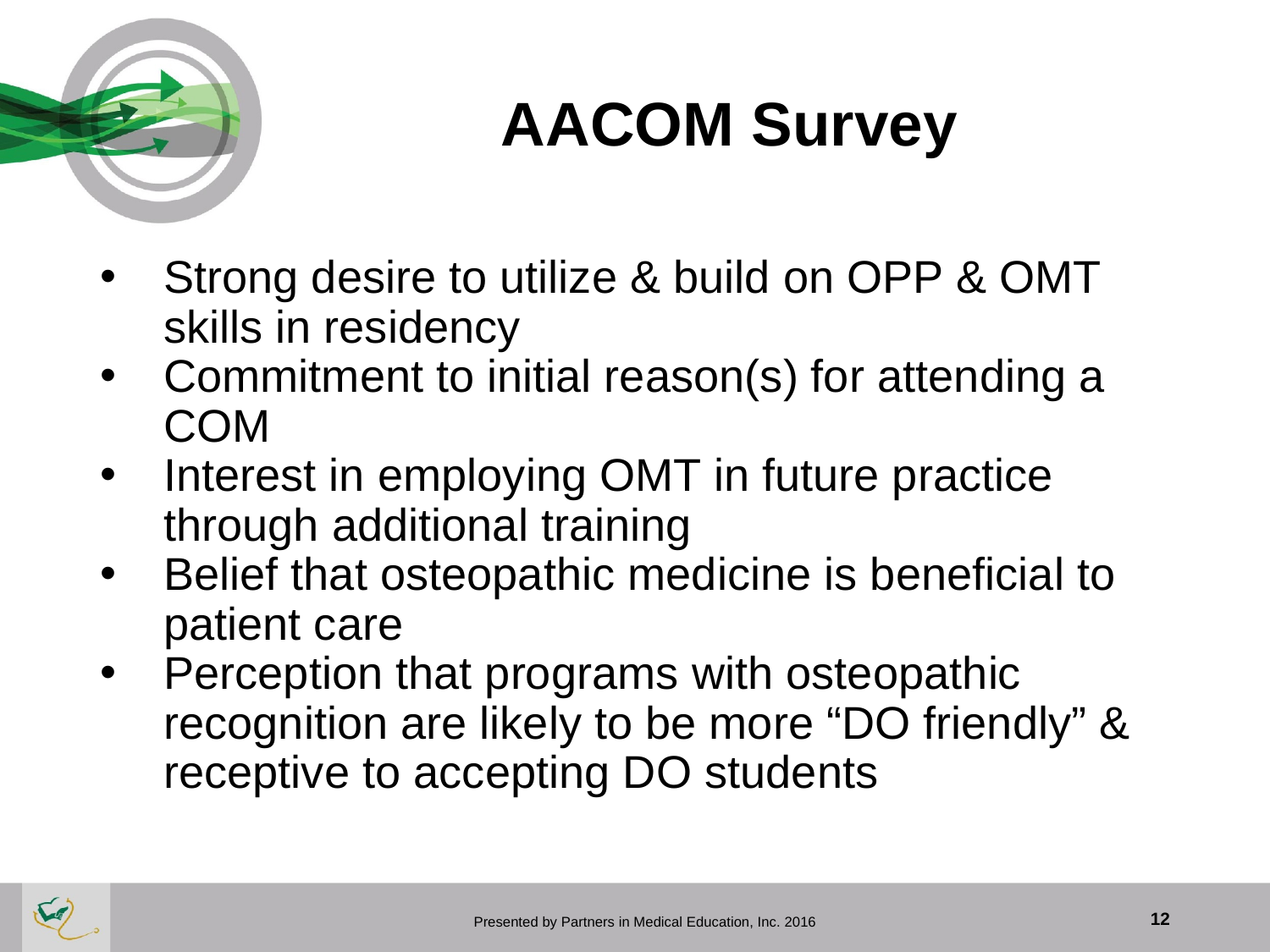

# AACOM Survey
Strong desire to utilize & build on OPP & OMT skills in residency
Commitment to initial reason(s) for attending a COM
Interest in employing OMT in future practice through additional training
Belief that osteopathic medicine is beneficial to patient care
Perception that programs with osteopathic recognition are likely to be more “DO friendly” & receptive to accepting DO students
     Presented by Partners in Medical Education, Inc. 2016
12